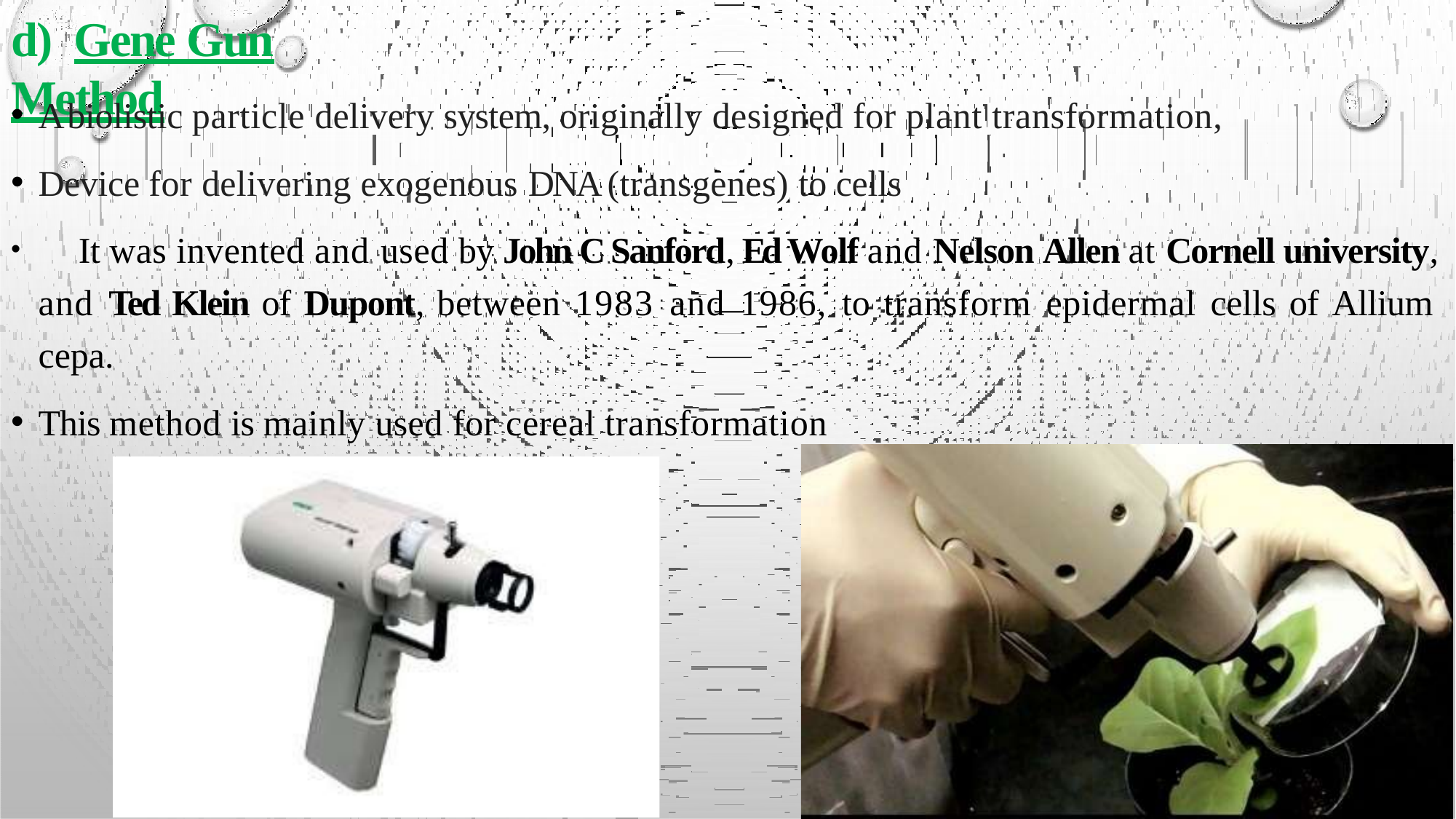

# d)	Gene Gun Method
A biolistic particle delivery system, originally designed for plant transformation,
Device for delivering exogenous DNA (transgenes) to cells
	It was invented and used by John C Sanford, Ed Wolf and Nelson Allen at Cornell university,  and Ted Klein of Dupont, between 1983 and 1986, to transform epidermal cells of Allium  cepa.
This method is mainly used for cereal transformation

22